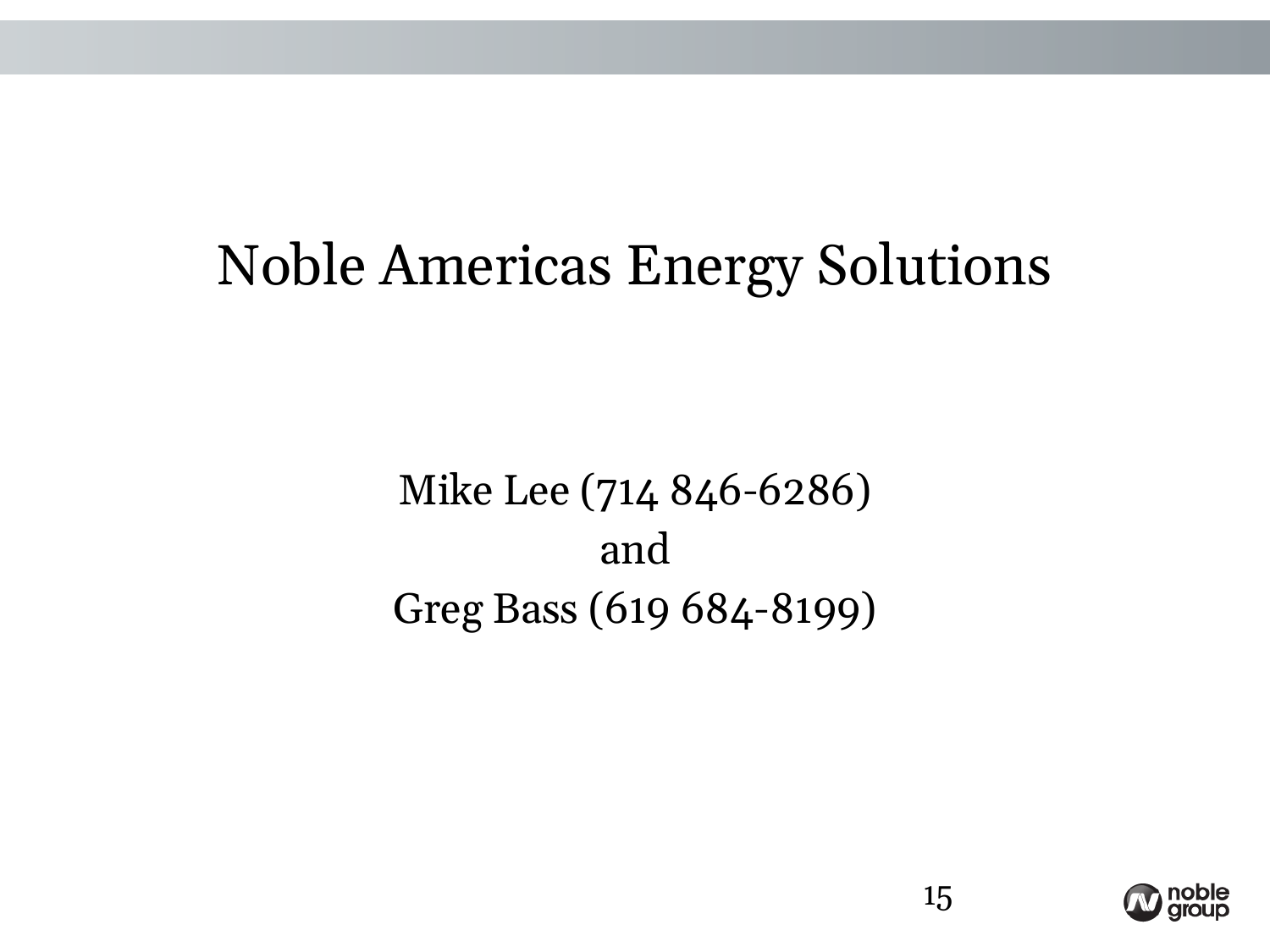

Noble Americas Energy Solutions

Mike Lee (714 846-6286)
and
Greg Bass (619 684-8199)
15